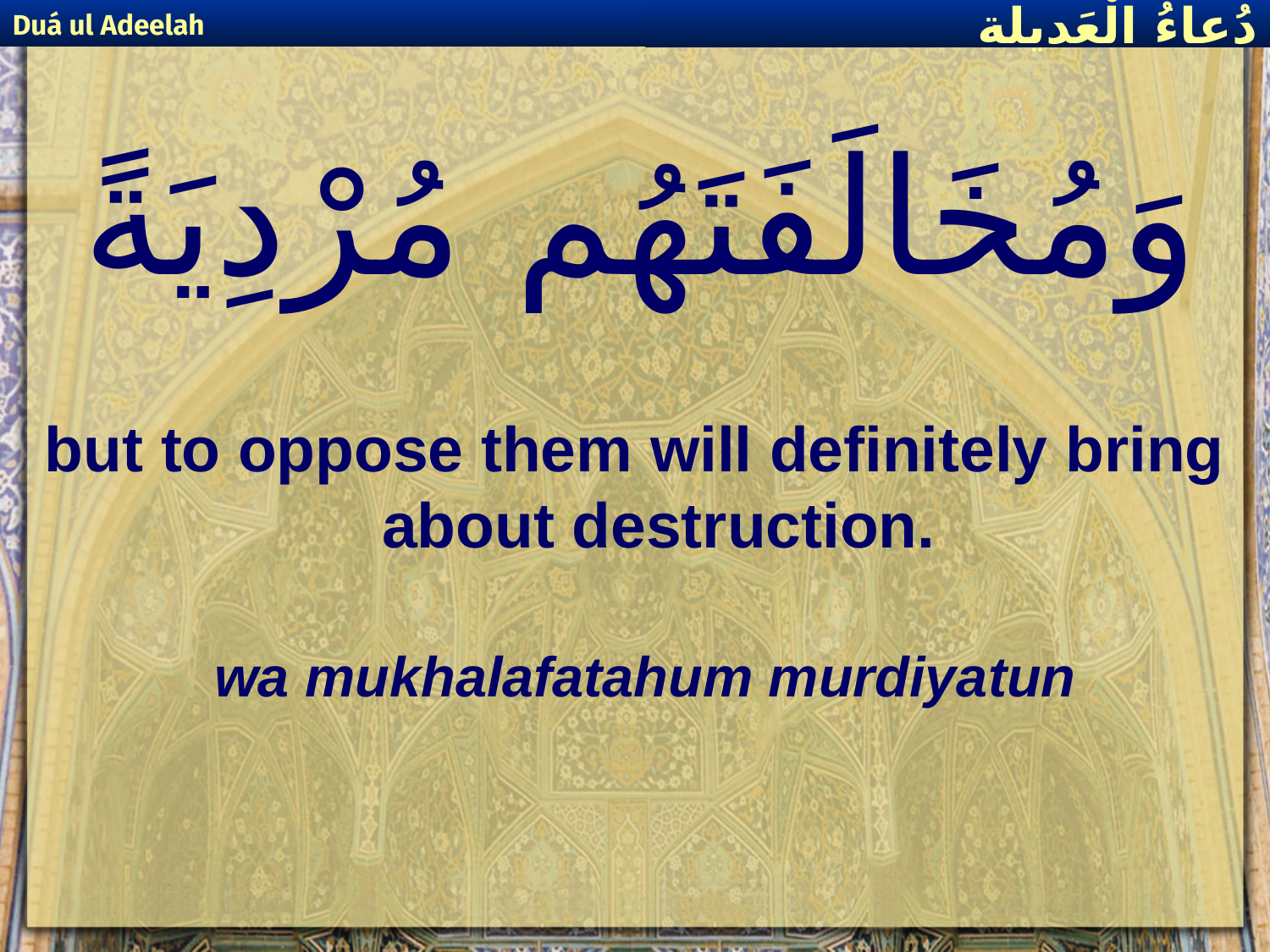

Duá ul Adeelah
دُعاءُ الْعَديلة
# وَمُخَالَفَتَهُم مُرْدِيَةً
but to oppose them will definitely bring about destruction.
wa mukhalafatahum murdiyatun